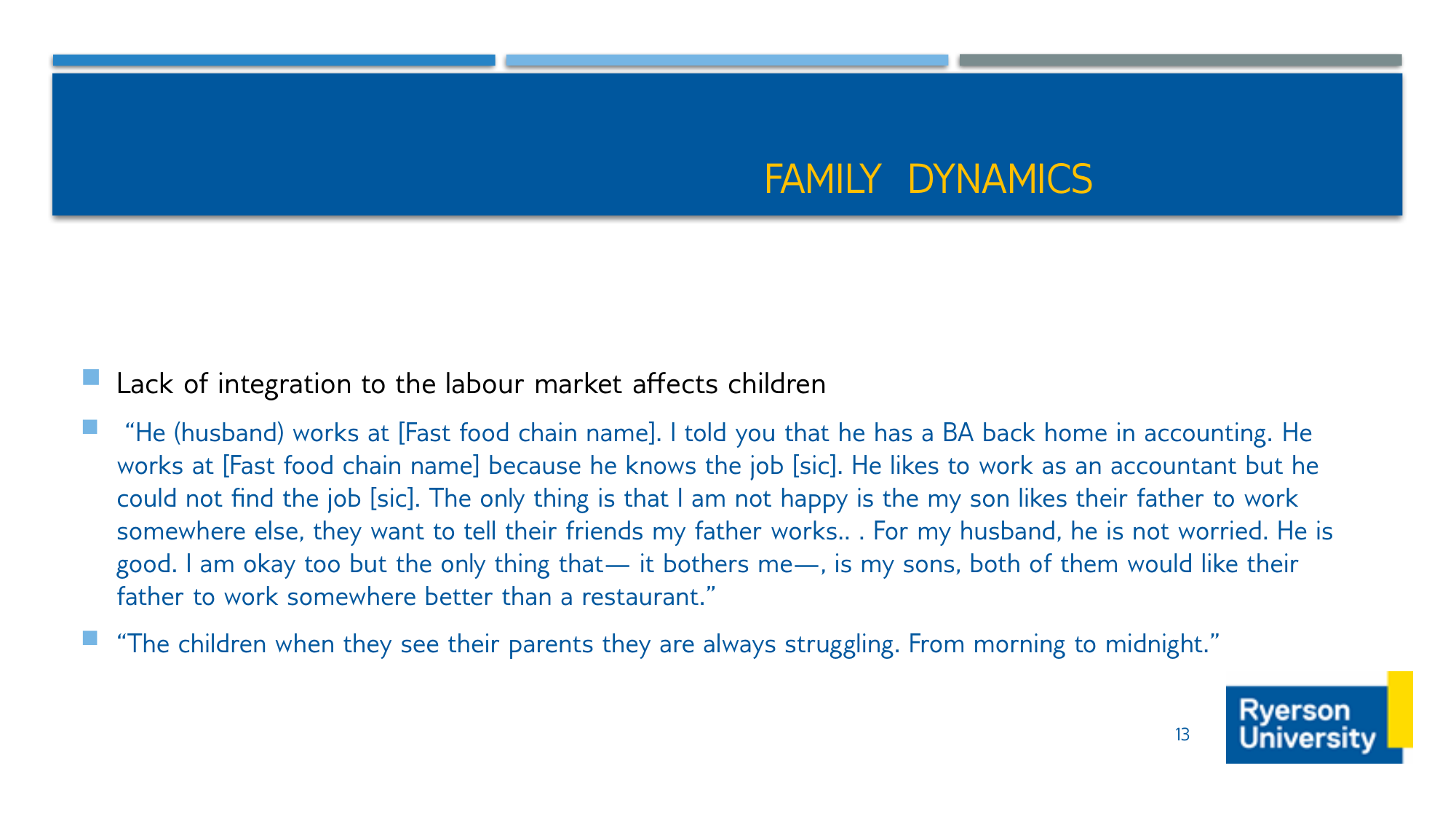

# Family  Dynamics

Lack of integration to the labour market affects children
 “He (husband) works at [Fast food chain name]. I told you that he has a BA back home in accounting. He works at [Fast food chain name] because he knows the job [sic]. He likes to work as an accountant but he could not find the job [sic]. The only thing is that I am not happy is the my son likes their father to work somewhere else, they want to tell their friends my father works.. . For my husband, he is not worried. He is good. I am okay too but the only thing that— it bothers me—, is my sons, both of them would like their father to work somewhere better than a restaurant.”
“The children when they see their parents they are always struggling. From morning to midnight.”

13